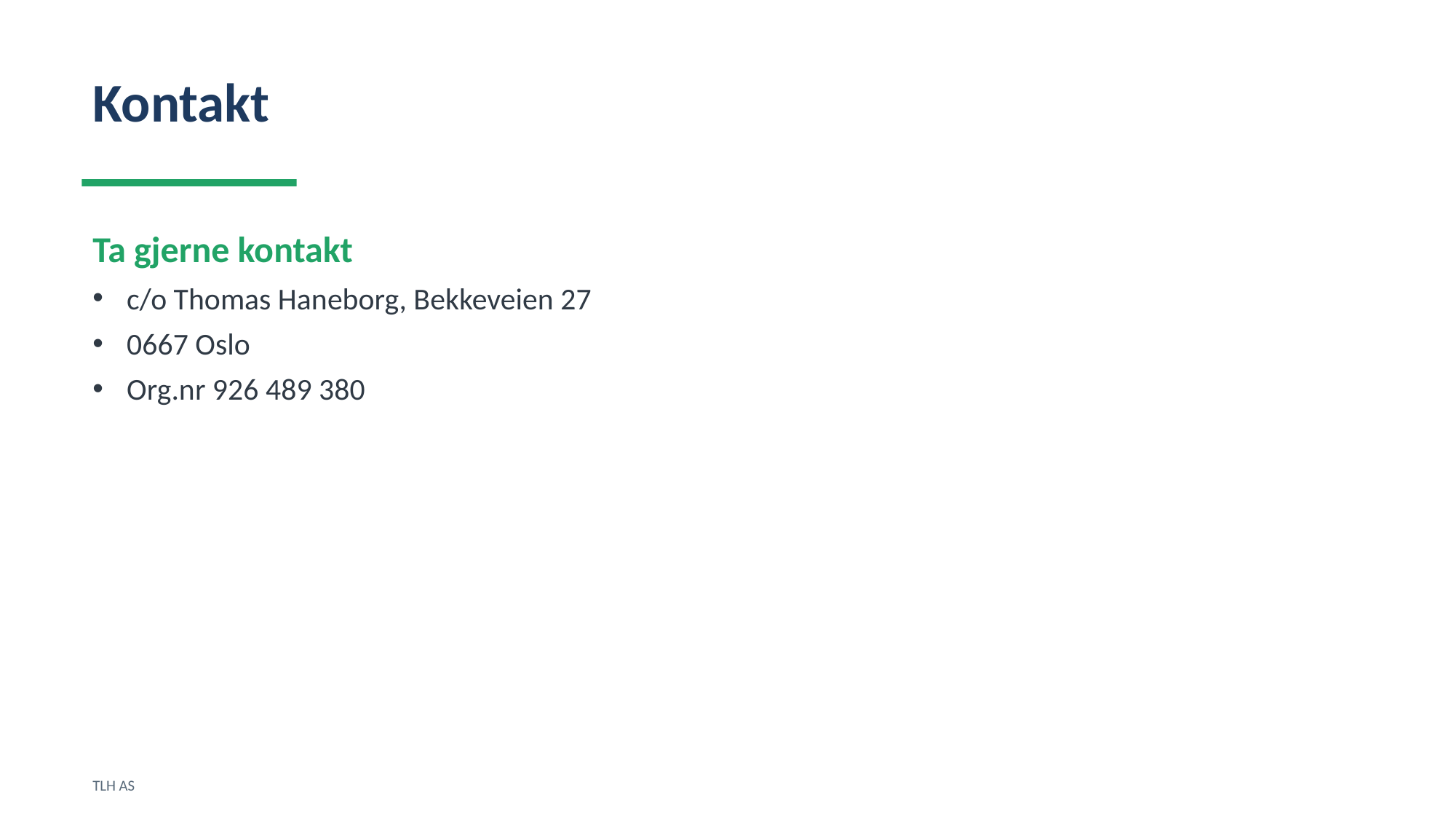

Kontakt

Ta gjerne kontakt
c/o Thomas Haneborg, Bekkeveien 27
0667 Oslo
Org.nr 926 489 380
TLH AS